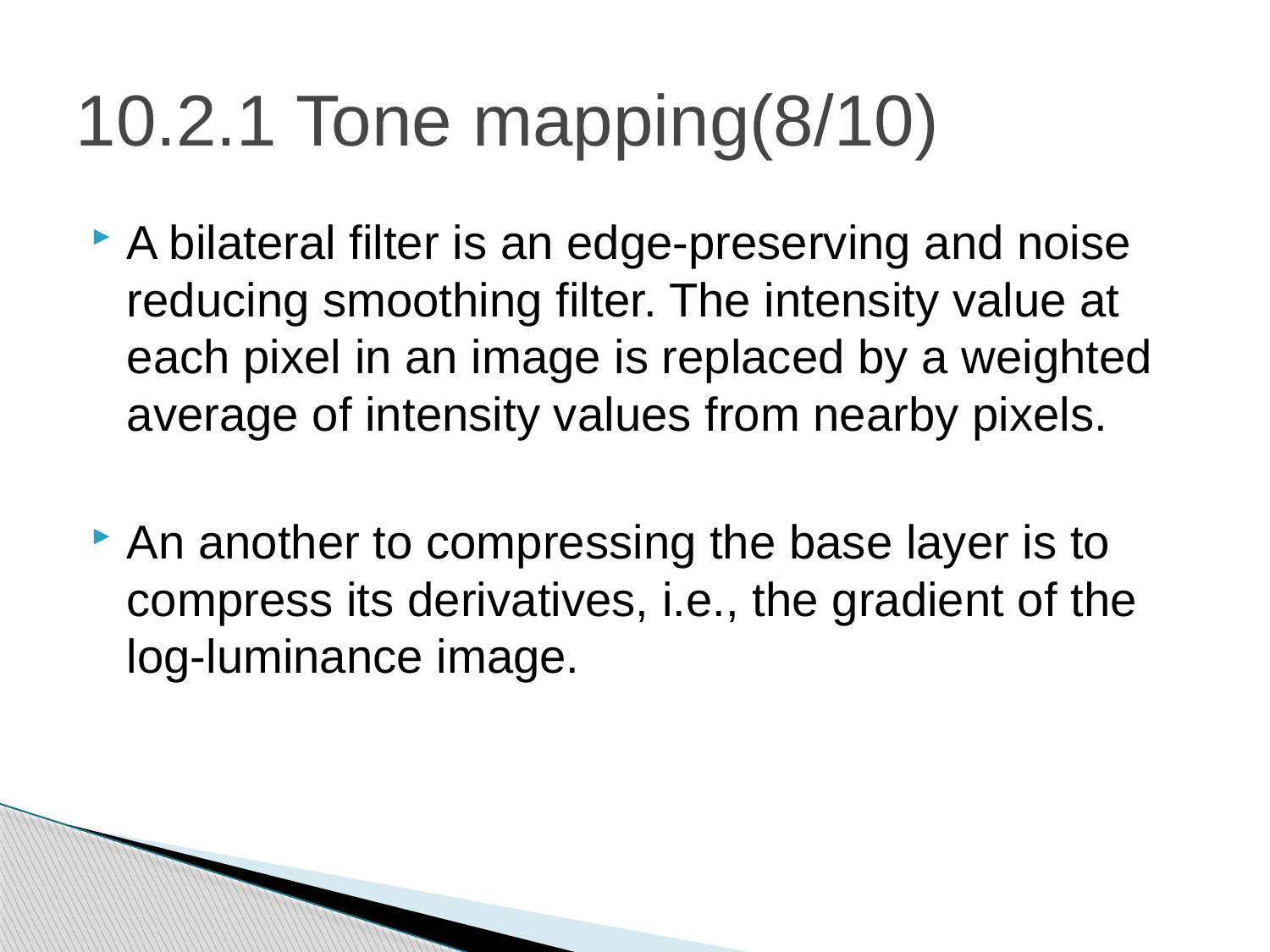

# 10.2.1 Tone mapping(8/10)
A bilateral filter is an edge-preserving and noise reducing smoothing filter. The intensity value at each pixel in an image is replaced by a weighted average of intensity values from nearby pixels.

An another to compressing the base layer is to compress its derivatives, i.e., the gradient of the log-luminance image.